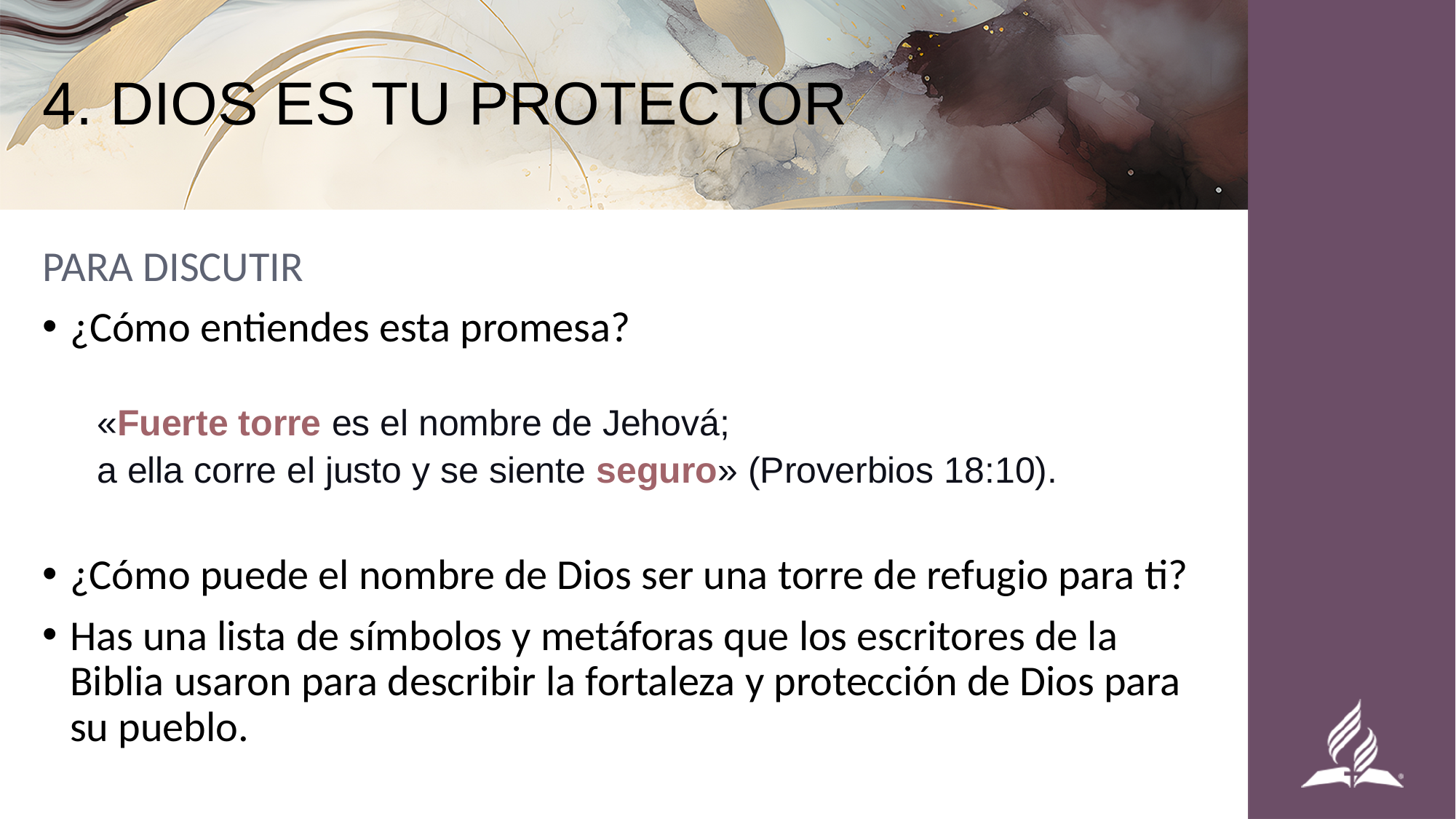

# 4. DIOS ES TU PROTECTOR
PARA DISCUTIR
¿Cómo entiendes esta promesa?
«Fuerte torre es el nombre de Jehová;
a ella corre el justo y se siente seguro» (Proverbios 18:10).

¿Cómo puede el nombre de Dios ser una torre de refugio para ti?
Has una lista de símbolos y metáforas que los escritores de la Biblia usaron para describir la fortaleza y protección de Dios para su pueblo.